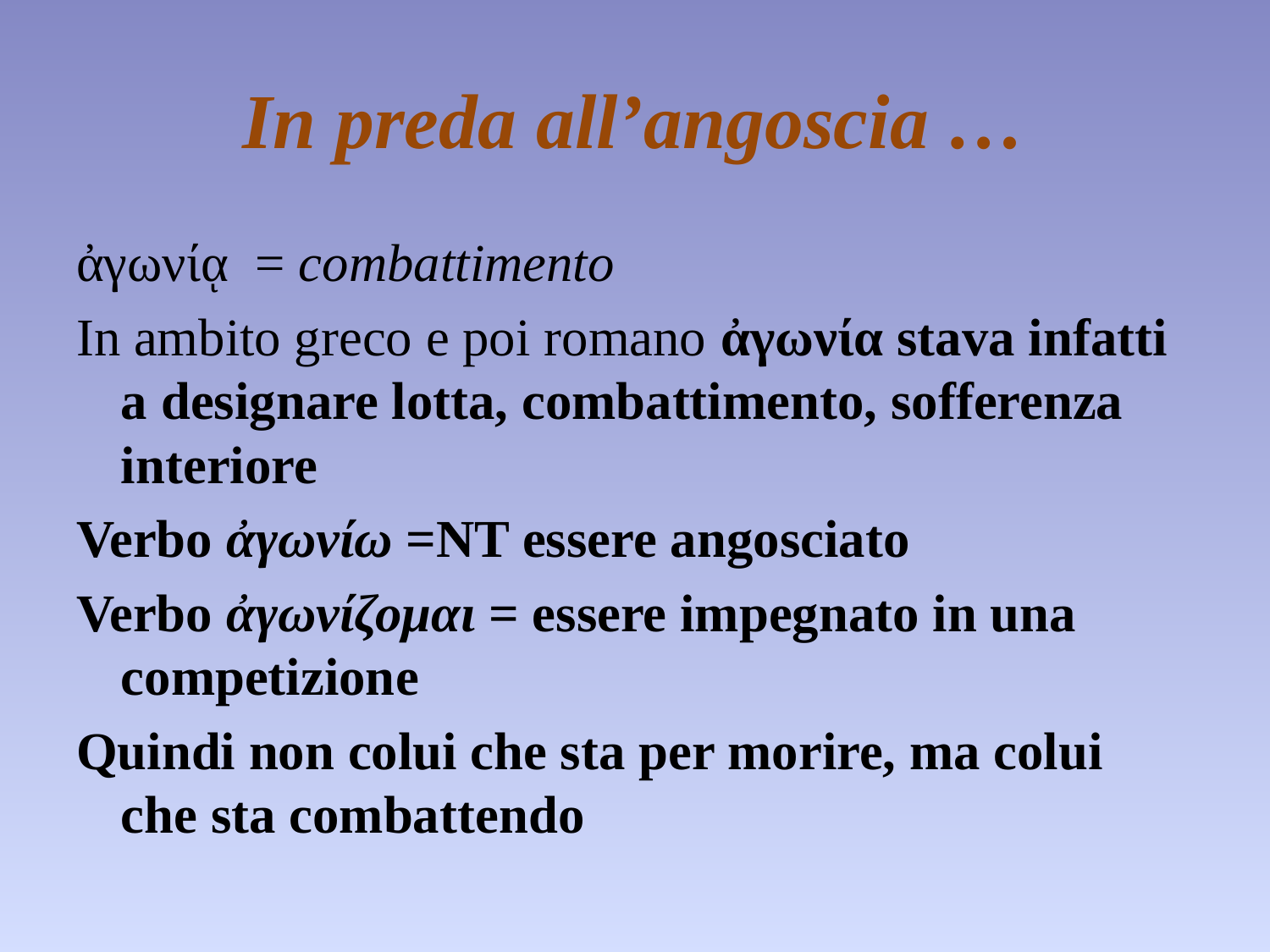

# In preda all’angoscia …
ἀγωνίᾳ  = combattimento
In ambito greco e poi romano ἀγωνία stava infatti a designare lotta, combattimento, sofferenza interiore
Verbo ἀγωνίω =NT essere angosciato
Verbo ἀγωνίζομαι = essere impegnato in una competizione
Quindi non colui che sta per morire, ma colui che sta combattendo